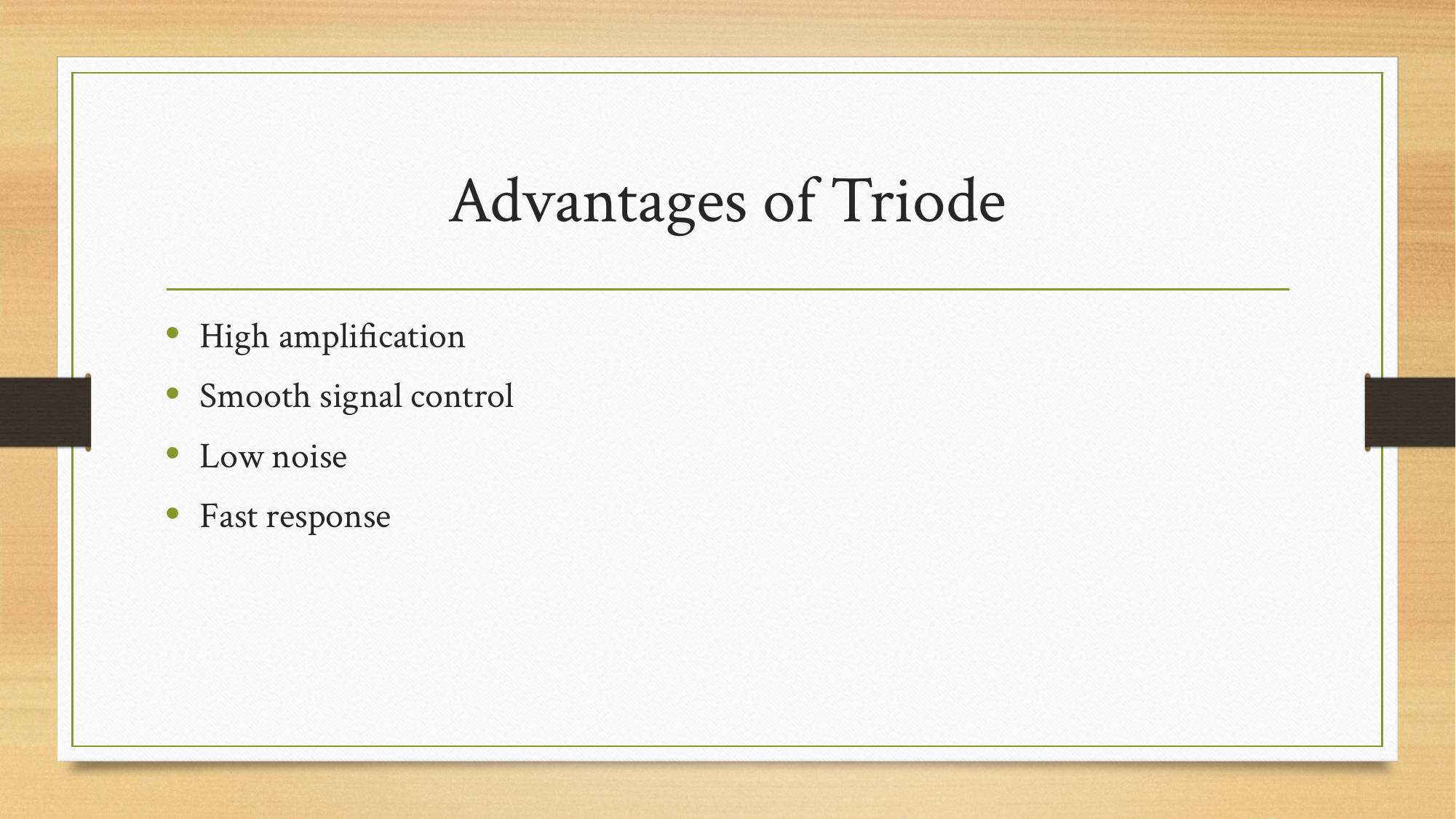

# Advantages of Triode
High amplification
Smooth signal control
Low noise
Fast response